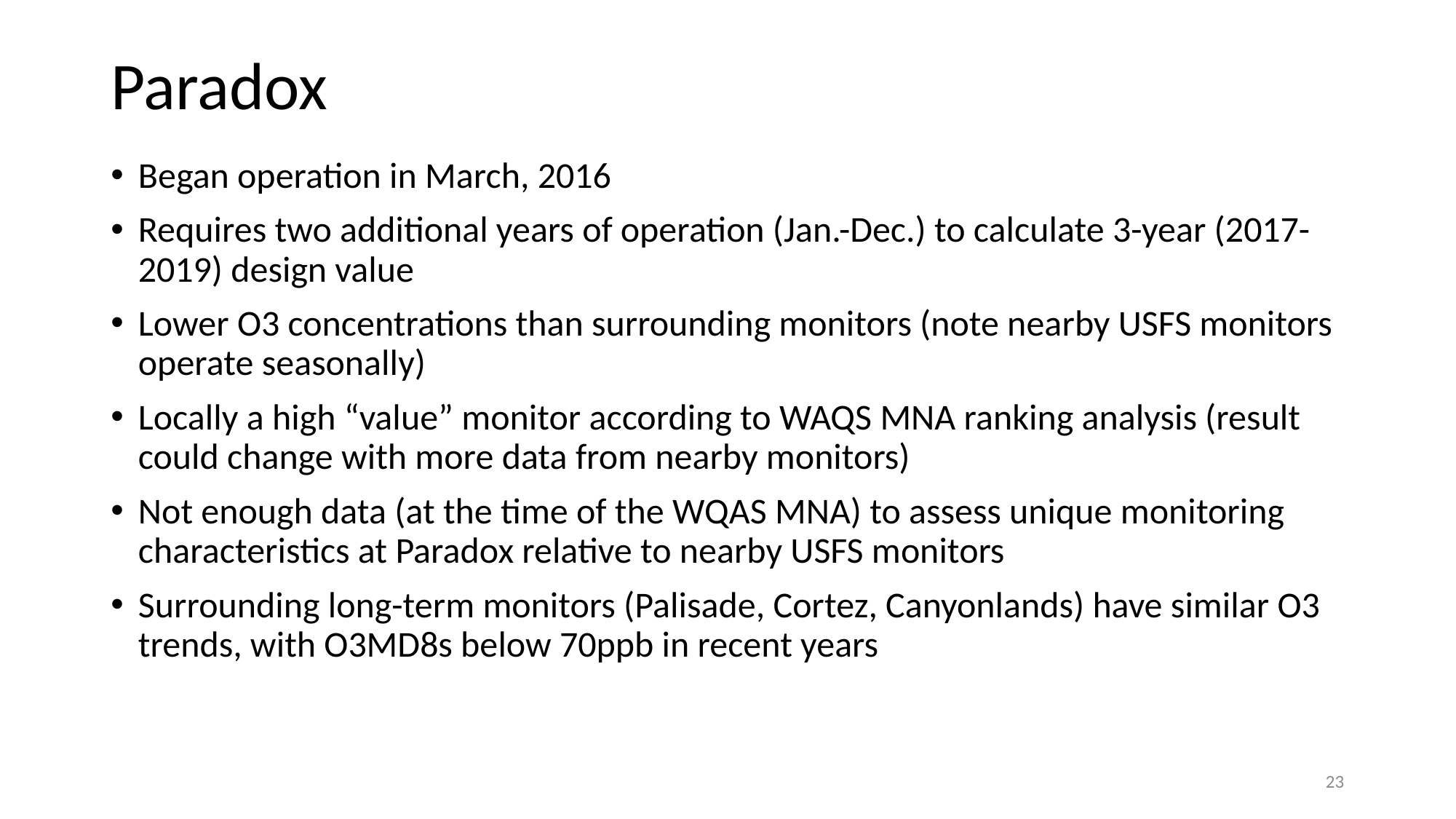

# Paradox
Began operation in March, 2016
Requires two additional years of operation (Jan.-Dec.) to calculate 3-year (2017-2019) design value
Lower O3 concentrations than surrounding monitors (note nearby USFS monitors operate seasonally)
Locally a high “value” monitor according to WAQS MNA ranking analysis (result could change with more data from nearby monitors)
Not enough data (at the time of the WQAS MNA) to assess unique monitoring characteristics at Paradox relative to nearby USFS monitors
Surrounding long-term monitors (Palisade, Cortez, Canyonlands) have similar O3 trends, with O3MD8s below 70ppb in recent years
23